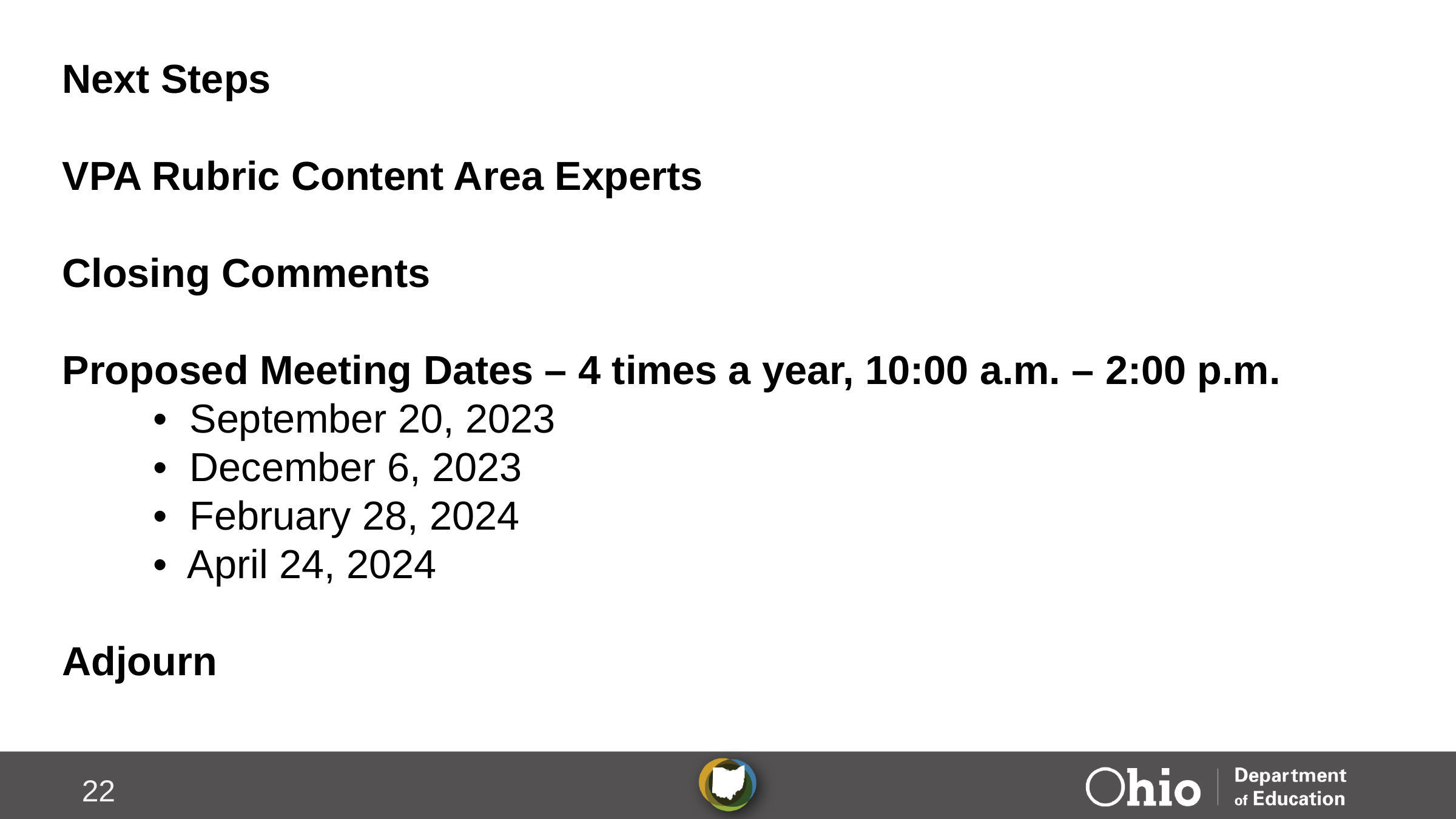

# Next Steps VPA Rubric Content Area Experts Closing Comments Proposed Meeting Dates – 4 times a year, 10:00 a.m. – 2:00 p.m. •  September 20, 2023 •  December 6, 2023 •  February 28, 2024 •  April 24, 2024 Adjourn
22